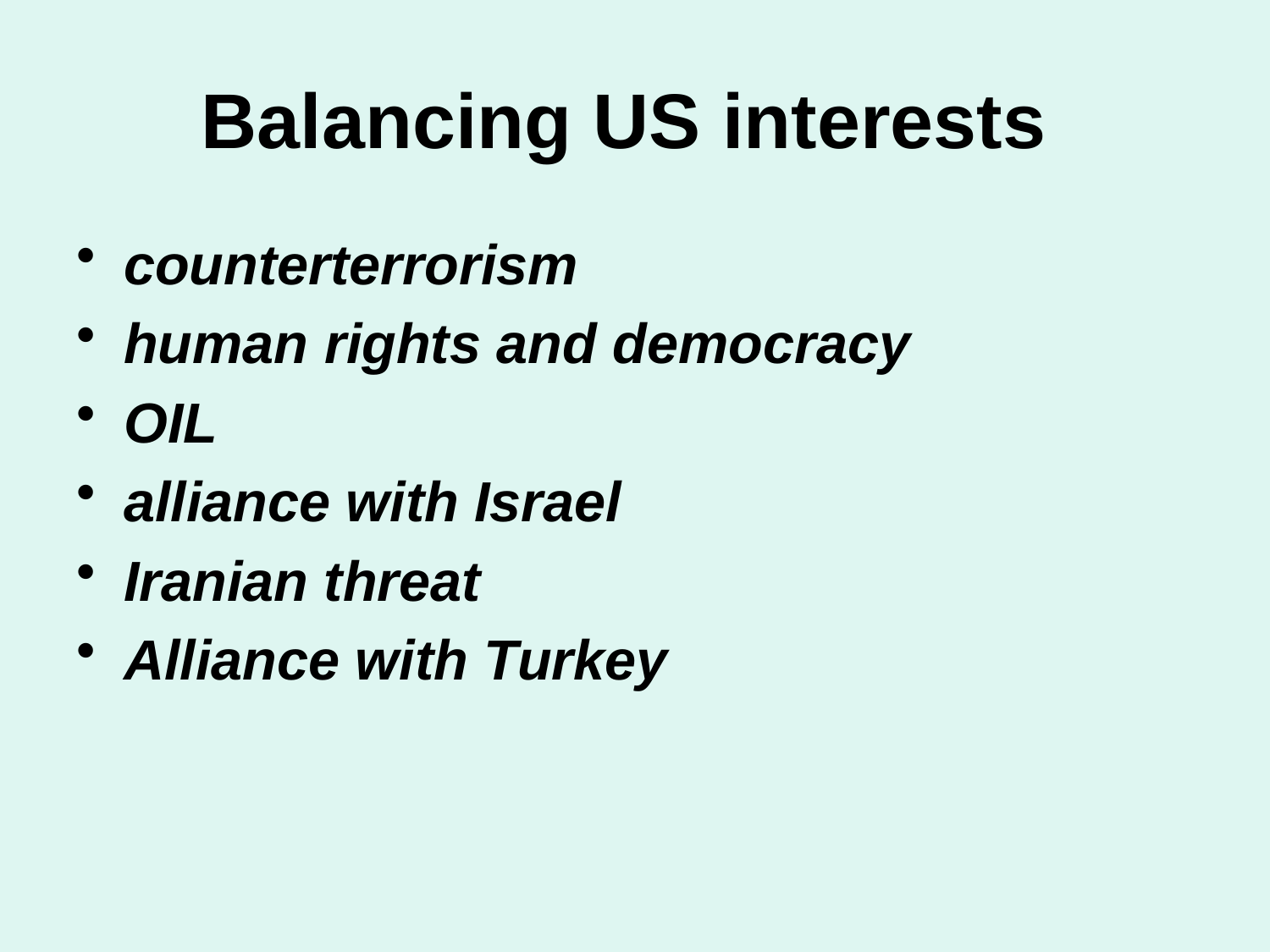

# Balancing US interests
counterterrorism
human rights and democracy
OIL
alliance with Israel
Iranian threat
Alliance with Turkey